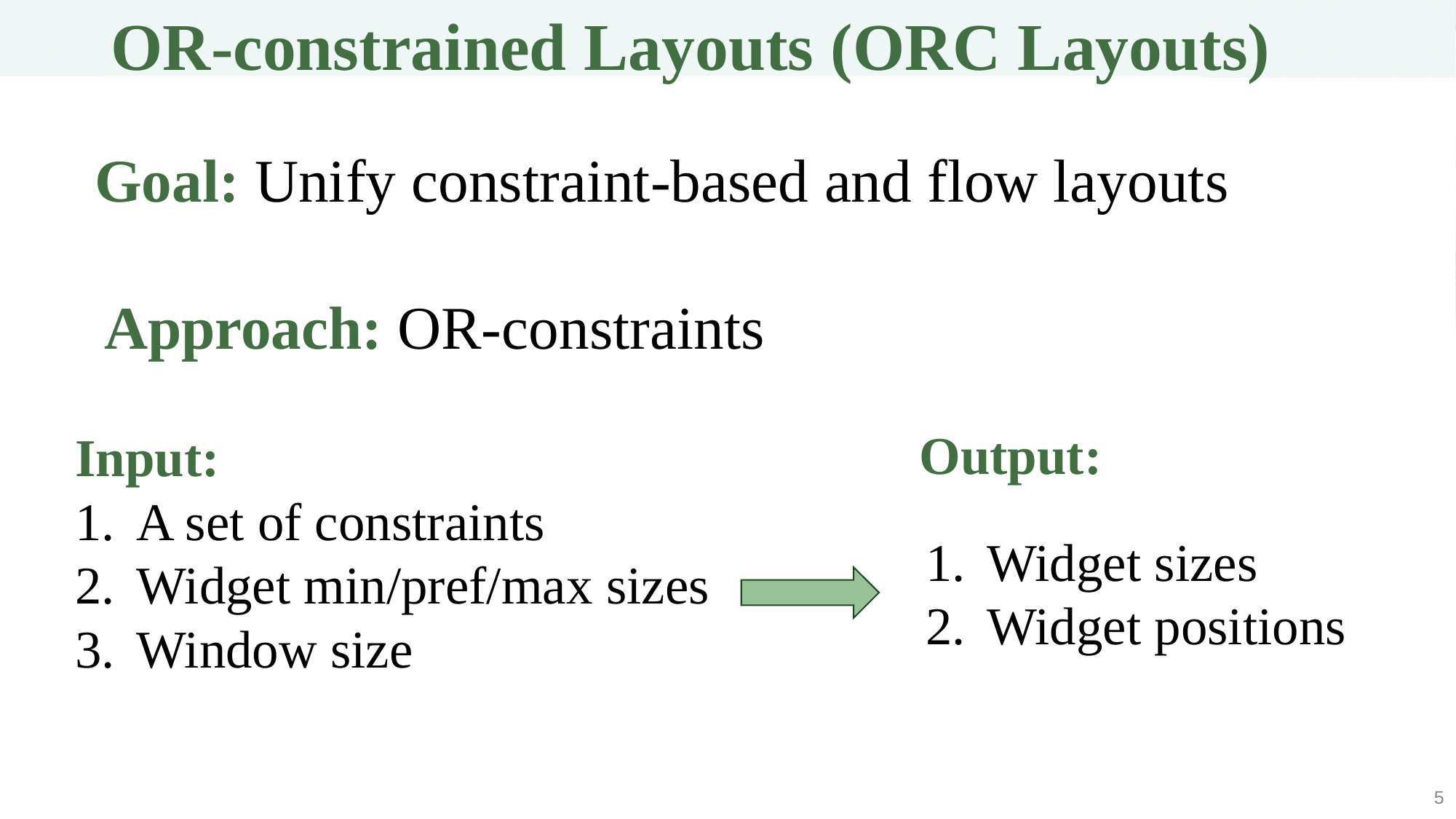

# OR-constrained Layouts (ORC Layouts)
Goal: Unify constraint-based and flow layouts
Approach: OR-constraints
Output:
Input:
A set of constraints
Widget min/pref/max sizes
Window size
Widget sizes
Widget positions